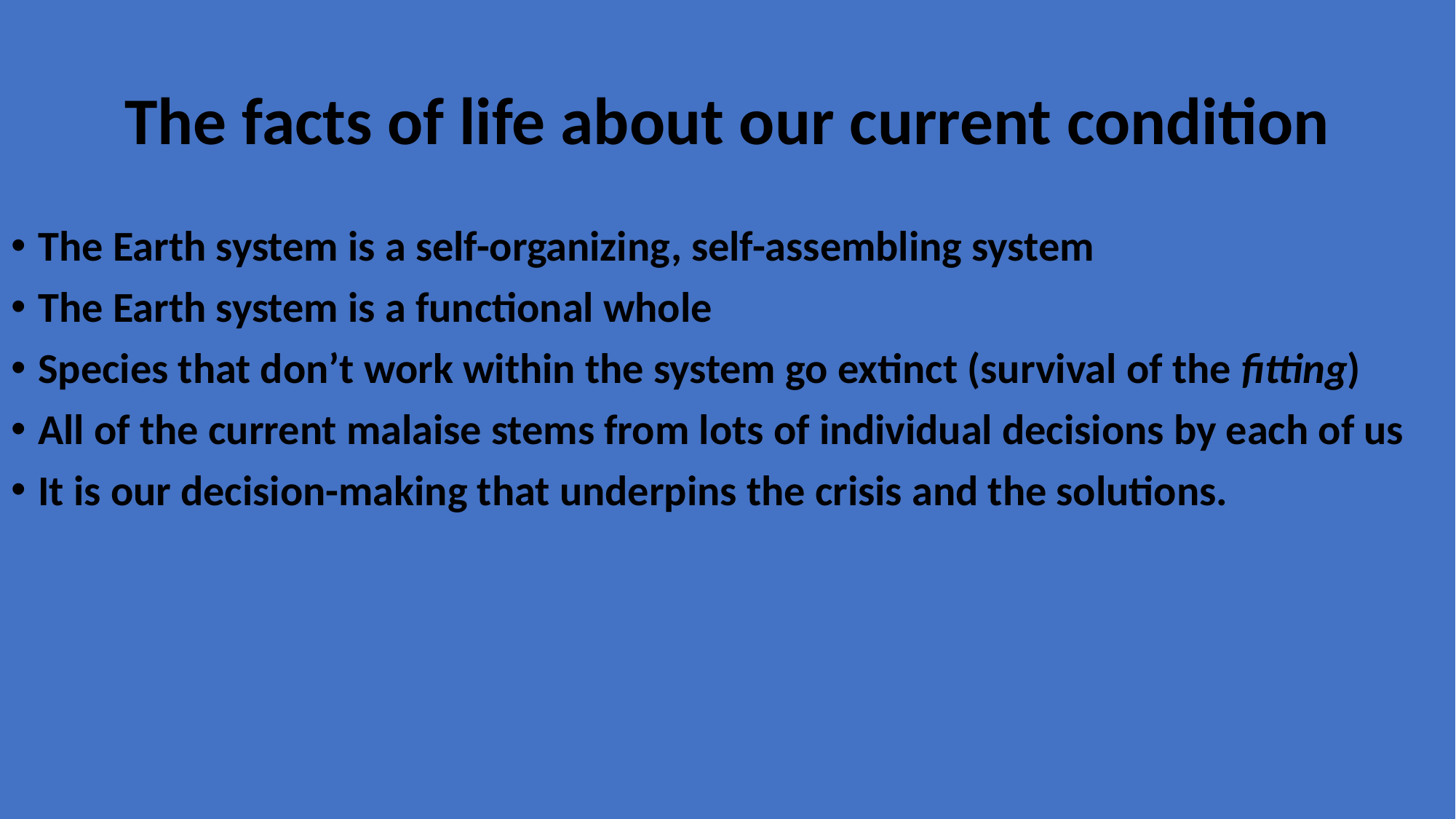

# The facts of life about our current condition
The Earth system is a self-organizing, self-assembling system
The Earth system is a functional whole
Species that don’t work within the system go extinct (survival of the fitting)
All of the current malaise stems from lots of individual decisions by each of us
It is our decision-making that underpins the crisis and the solutions.